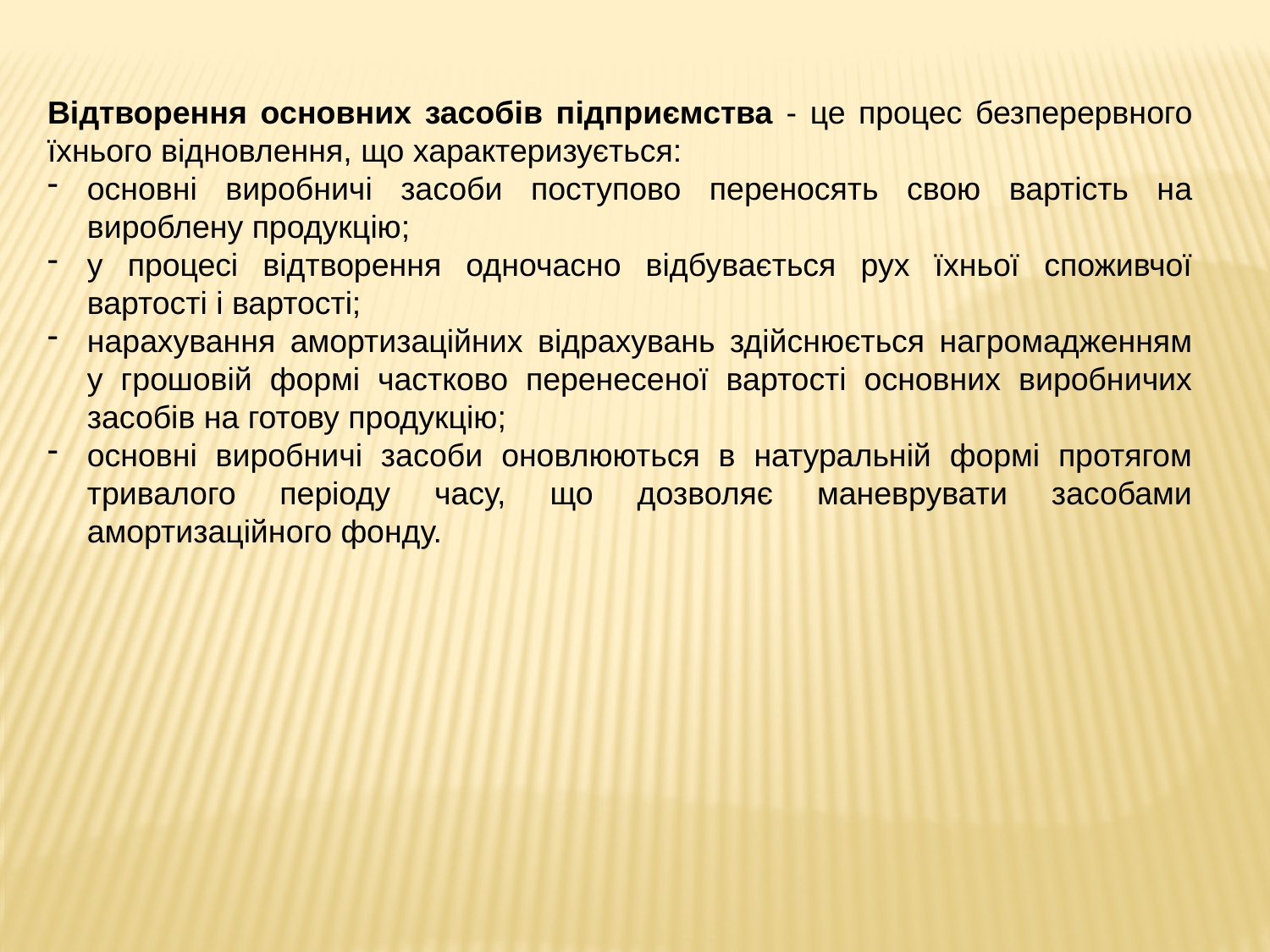

Відтворення основних засобів підприємства - це процес безперервного їхнього відновлення, що характеризується:
основні виробничі засоби поступово переносять свою вартість на вироблену продукцію;
у процесі відтворення одночасно відбувається рух їхньої споживчої вартості і вартості;
нарахування амортизаційних відрахувань здійснюється нагромадженням у грошовій формі частково перенесеної вартості основних виробничих засобів на готову продукцію;
основні виробничі засоби оновлюються в натуральній формі протягом тривалого періоду часу, що дозволяє маневрувати засобами амортизаційного фонду.